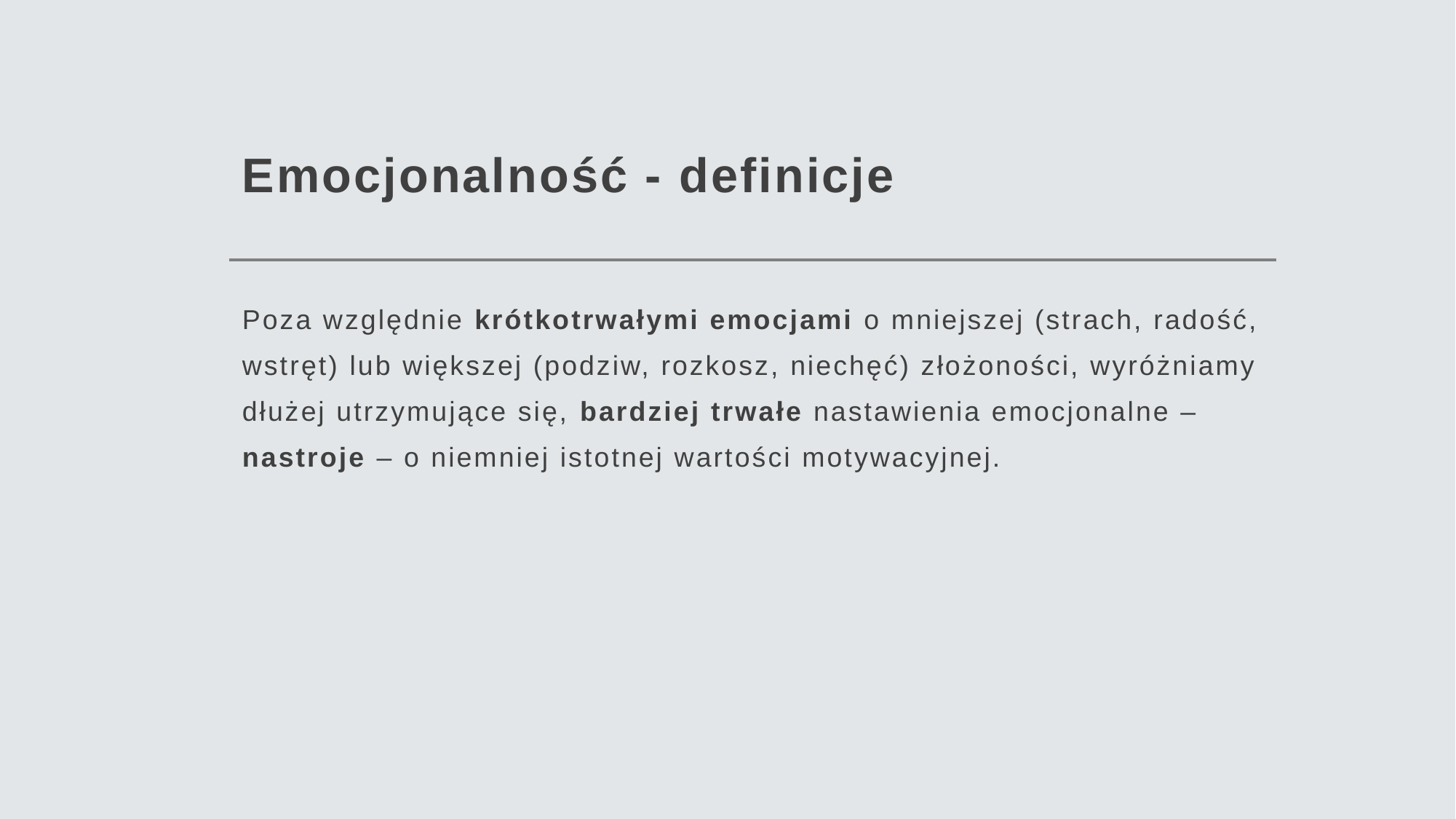

# Emocjonalność - definicje
Poza względnie krótkotrwałymi emocjami o mniejszej (strach, radość, wstręt) lub większej (podziw, rozkosz, niechęć) złożoności, wyróżniamy dłużej utrzymujące się, bardziej trwałe nastawienia emocjonalne – nastroje – o niemniej istotnej wartości motywacyjnej.